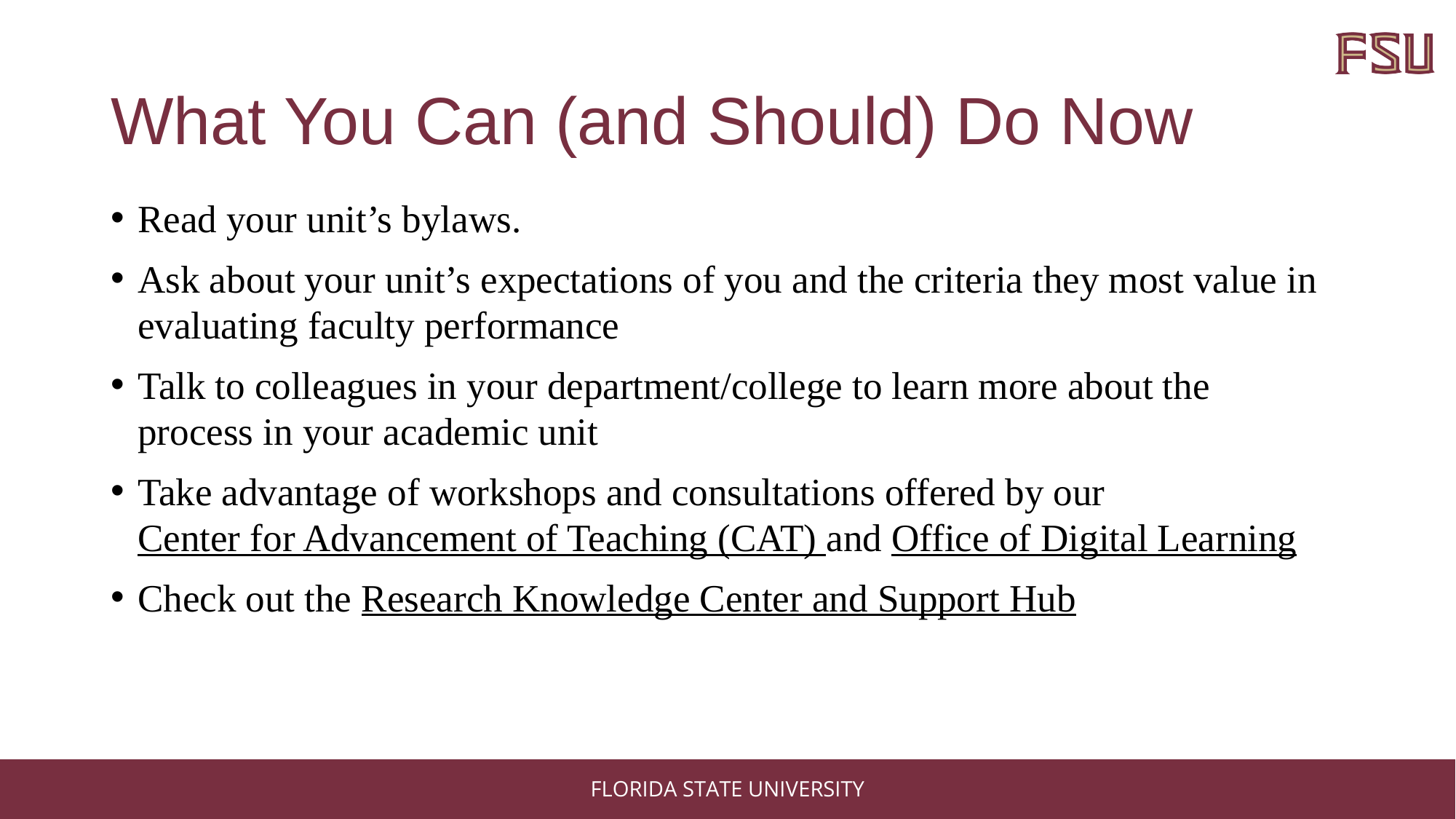

# What You Can (and Should) Do Now
Read your unit’s bylaws.
Ask about your unit’s expectations of you and the criteria they most value in evaluating faculty performance
Talk to colleagues in your department/college to learn more about the process in your academic unit
Take advantage of workshops and consultations offered by our  Center for Advancement of Teaching (CAT) and Office of Digital Learning
Check out the Research Knowledge Center and Support Hub